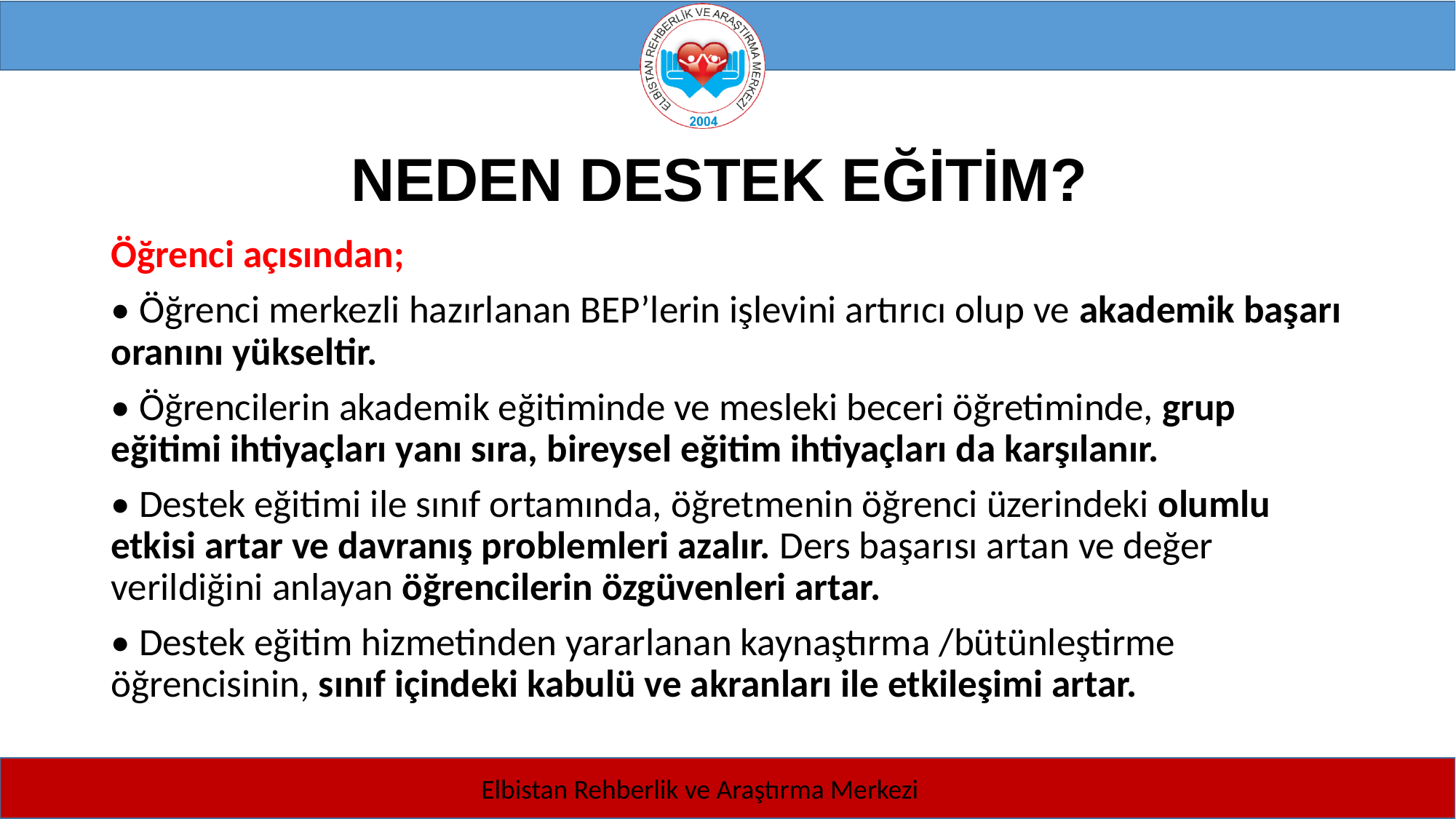

# NEDEN DESTEK EĞİTİM?
Öğrenci açısından;
• Öğrenci merkezli hazırlanan BEP’lerin işlevini artırıcı olup ve akademik başarı oranını yükseltir.
• Öğrencilerin akademik eğitiminde ve mesleki beceri öğretiminde, grup eğitimi ihtiyaçları yanı sıra, bireysel eğitim ihtiyaçları da karşılanır.
• Destek eğitimi ile sınıf ortamında, öğretmenin öğrenci üzerindeki olumlu etkisi artar ve davranış problemleri azalır. Ders başarısı artan ve değer verildiğini anlayan öğrencilerin özgüvenleri artar.
• Destek eğitim hizmetinden yararlanan kaynaştırma /bütünleştirme öğrencisinin, sınıf içindeki kabulü ve akranları ile etkileşimi artar.